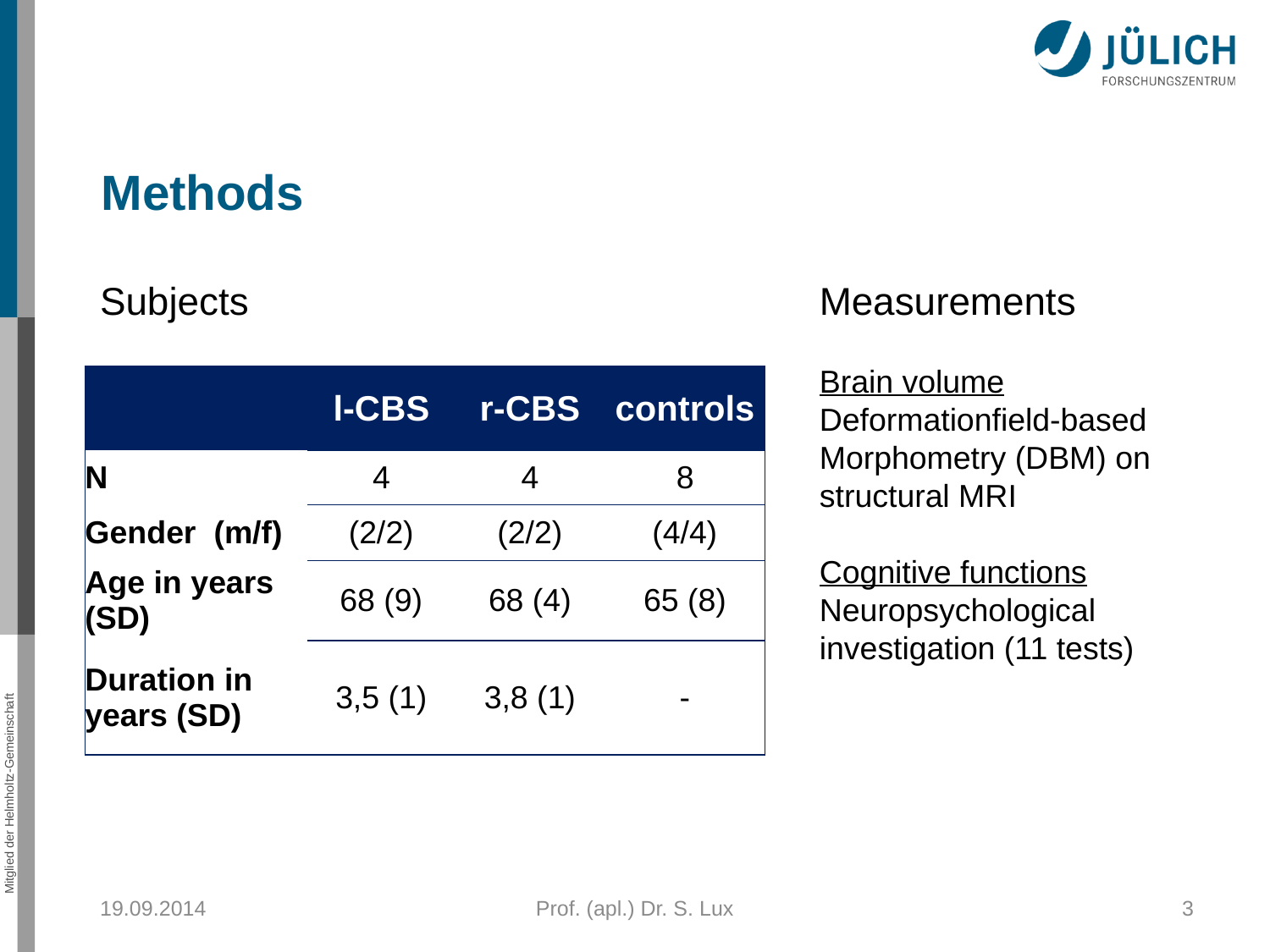

# Methods
Measurements

Brain volume
Deformationfield-based
Morphometry (DBM) on
structural MRI

Cognitive functions
Neuropsychological
investigation (11 tests)
Subjects
|  | l-CBS | r-CBS | controls |
| --- | --- | --- | --- |
| N | 4 | 4 | 8 |
| Gender (m/f) | (2/2) | (2/2) | (4/4) |
| Age in years (SD) | 68 (9) | 68 (4) | 65 (8) |
| Duration in years (SD) | 3,5 (1) | 3,8 (1) | - |

19.09.2014
Prof. (apl.) Dr. S. Lux
3